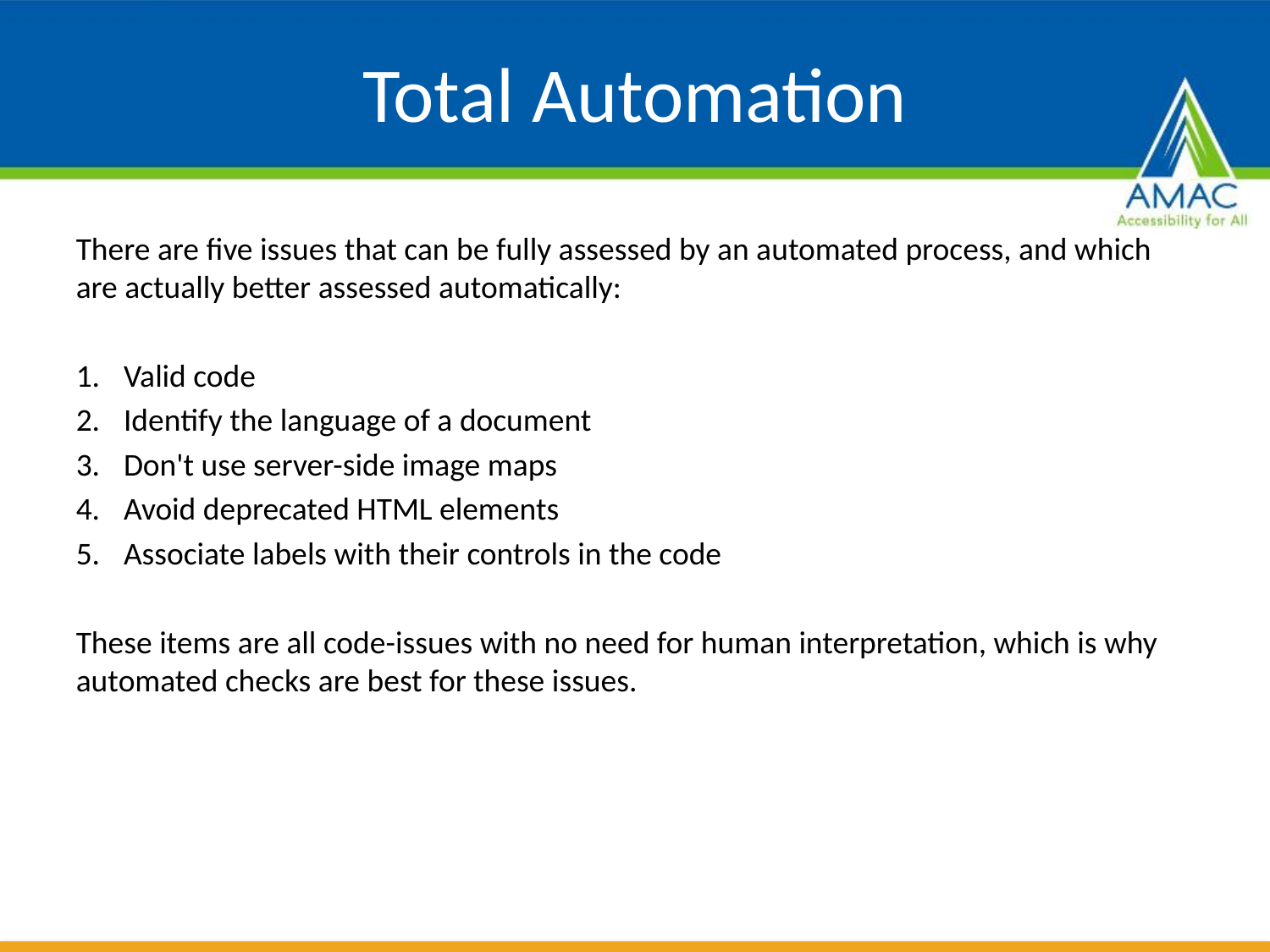

# Total Automation
There are five issues that can be fully assessed by an automated process, and which are actually better assessed automatically:

Valid code
Identify the language of a document
Don't use server-side image maps
Avoid deprecated HTML elements
Associate labels with their controls in the code

These items are all code-issues with no need for human interpretation, which is why automated checks are best for these issues.